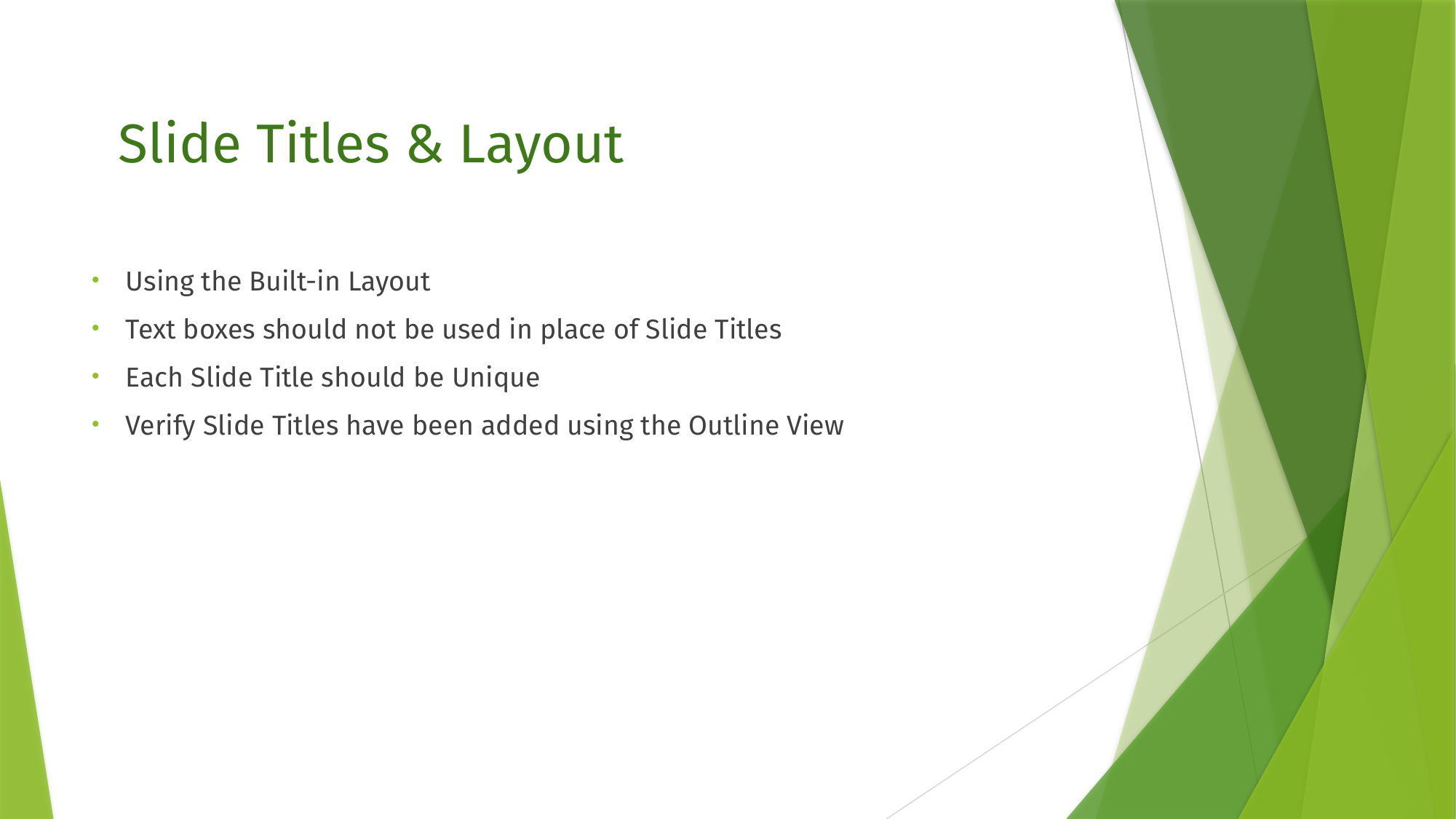

Slide Titles & Layout
Using the Built-in Layout
Text boxes should not be used in place of Slide Titles
Each Slide Title should be Unique
Verify Slide Titles have been added using the Outline View